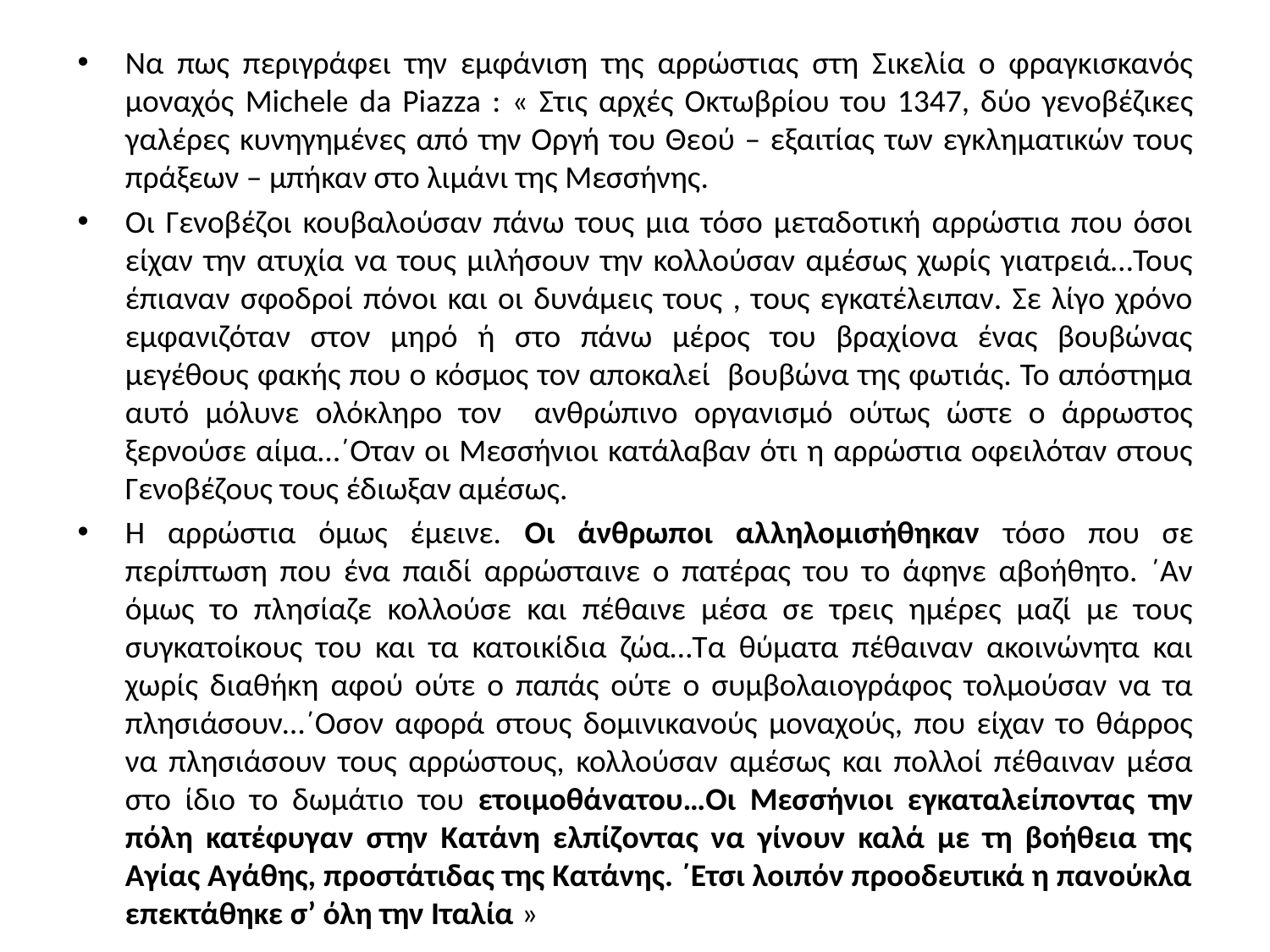

Να πως περιγράφει την εμφάνιση της αρρώστιας στη Σικελία ο φραγκισκανός μοναχός Michele da Piazza : « Στις αρχές Οκτωβρίου του 1347, δύο γενοβέζικες γαλέρες κυνηγημένες από την Οργή του Θεού – εξαιτίας των εγκληματικών τους πράξεων – μπήκαν στο λιμάνι της Μεσσήνης.
Οι Γενοβέζοι κουβαλούσαν πάνω τους μια τόσο μεταδοτική αρρώστια που όσοι είχαν την ατυχία να τους μιλήσουν την κολλούσαν αμέσως χωρίς γιατρειά…Τους έπιαναν σφοδροί πόνοι και οι δυνάμεις τους , τους εγκατέλειπαν. Σε λίγο χρόνο εμφανιζόταν στον μηρό ή στο πάνω μέρος του βραχίονα ένας βουβώνας μεγέθους φακής που ο κόσμος τον αποκαλεί  βουβώνα της φωτιάς. Το απόστημα αυτό μόλυνε ολόκληρο τον  ανθρώπινο οργανισμό ούτως ώστε ο άρρωστος ξερνούσε αίμα…΄Οταν οι Μεσσήνιοι κατάλαβαν ότι η αρρώστια οφειλόταν στους Γενοβέζους τους έδιωξαν αμέσως.
Η αρρώστια όμως έμεινε. Οι άνθρωποι αλληλομισήθηκαν τόσο που σε περίπτωση που ένα παιδί αρρώσταινε ο πατέρας του το άφηνε αβοήθητο. ΄Αν όμως το πλησίαζε κολλούσε και πέθαινε μέσα σε τρεις ημέρες μαζί με τους συγκατοίκους του και τα κατοικίδια ζώα…Τα θύματα πέθαιναν ακοινώνητα και χωρίς διαθήκη αφού ούτε ο παπάς ούτε ο συμβολαιογράφος τολμούσαν να τα πλησιάσουν…΄Οσον αφορά στους δομινικανούς μοναχούς, που είχαν το θάρρος να πλησιάσουν τους αρρώστους, κολλούσαν αμέσως και πολλοί πέθαιναν μέσα στο ίδιο το δωμάτιο του ετοιμοθάνατου…Οι Μεσσήνιοι εγκαταλείποντας την πόλη κατέφυγαν στην Κατάνη ελπίζοντας να γίνουν καλά με τη βοήθεια της Αγίας Αγάθης, προστάτιδας της Κατάνης. ΄Ετσι λοιπόν προοδευτικά η πανούκλα επεκτάθηκε σ’ όλη την Ιταλία »